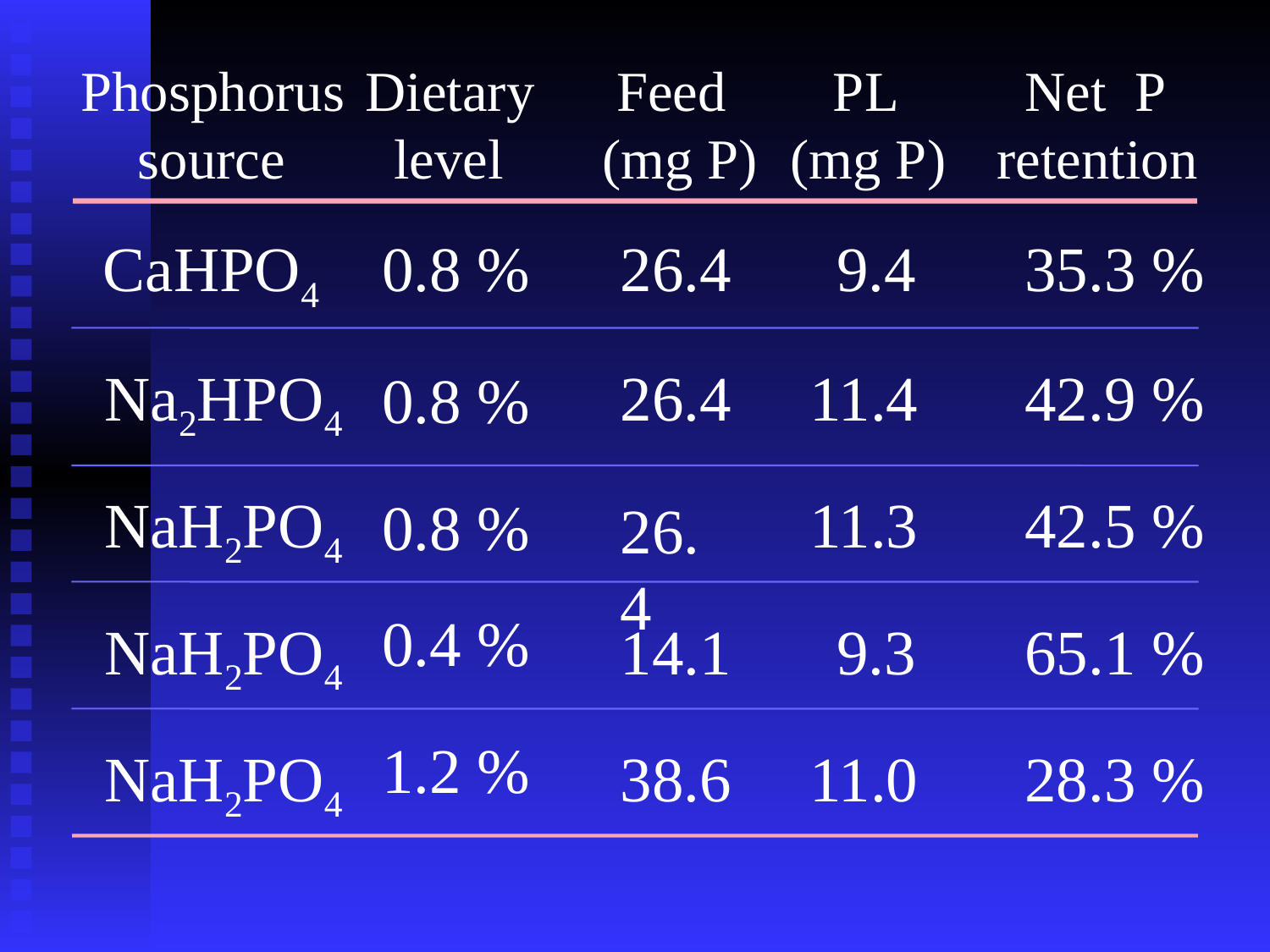

Phosphorus
    source
Dietary
  level
 Feed
(mg P)
   PL
(mg P)
  Net  P
retention

CaHPO4
0.8 %
26.4
9.4
35.3 %

Na2HPO4
26.4
11.4
42.9 %
0.8 %

NaH2PO4
11.3
42.5 %
0.8 %
26.4

0.4 %
NaH2PO4
14.1
9.3
65.1 %

1.2 %
NaH2PO4
38.6
11.0
28.3 %